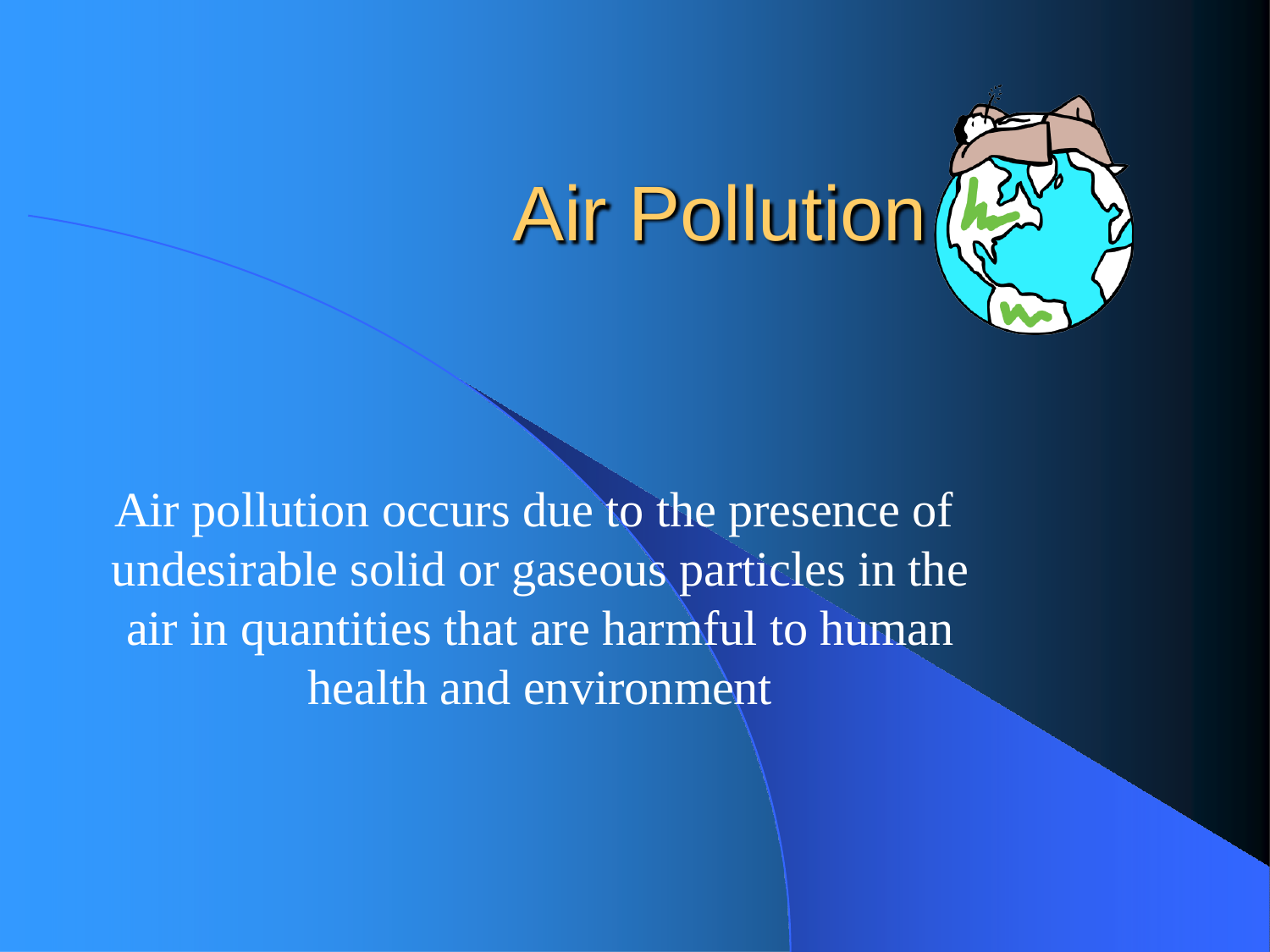

# Air Pollution

Air pollution occurs due to the presence of  undesirable solid or gaseous particles in the  air in quantities that are harmful to human  health and environment